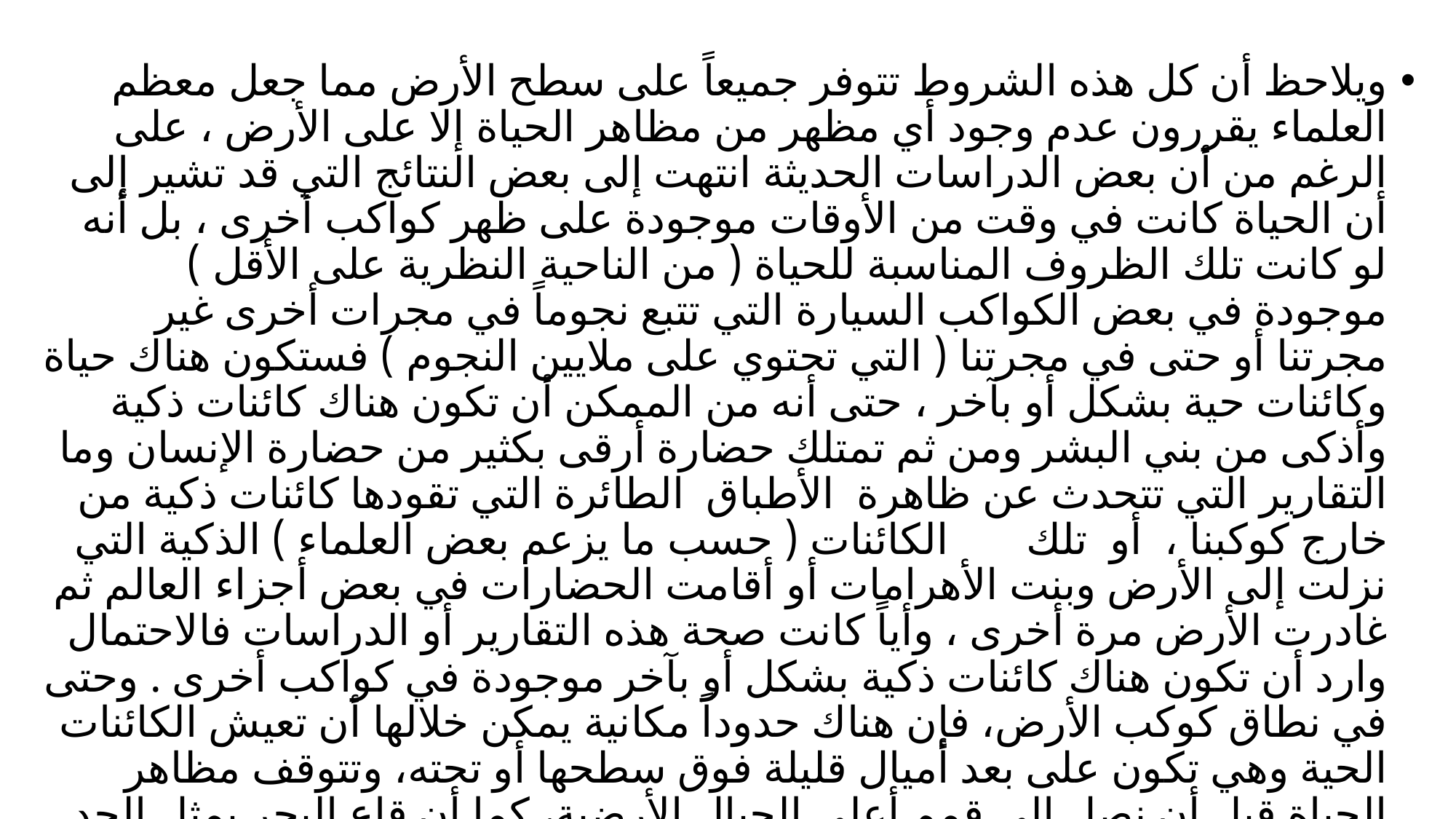

ويلاحظ أن كل هذه الشروط تتوفر جميعاً على سطح الأرض مما جعل معظم العلماء يقررون عدم وجود أي مظهر من مظاهر الحياة إلا على الأرض ، على الرغم من أن بعض الدراسات الحديثة انتهت إلى بعض النتائج التي قد تشير إلى أن الحياة كانت في وقت من الأوقات موجودة على ظهر كواكب أخرى ، بل أنه لو كانت تلك الظروف المناسبة للحياة ( من الناحية النظرية على الأقل )  موجودة في بعض الكواكب السيارة التي تتبع نجوماً في مجرات أخرى غير مجرتنا أو حتى في مجرتنا ( التي تحتوي على ملايين النجوم ) فستكون هناك حياة وكائنات حية بشكل أو بآخر ، حتى أنه من الممكن أن تكون هناك كائنات ذكية وأذكى من بني البشر ومن ثم تمتلك حضارة أرقى بكثير من حضارة الإنسان وما التقارير التي تتحدث عن ظاهرة  الأطباق  الطائرة التي تقودها كائنات ذكية من خارج كوكبنا ،  أو  تلك       الكائنات ( حسب ما يزعم بعض العلماء ) الذكية التي نزلت إلى الأرض وبنت الأهرامات أو أقامت الحضارات في بعض أجزاء العالم ثم غادرت الأرض مرة أخرى ، وأياً كانت صحة هذه التقارير أو الدراسات فالاحتمال وارد أن تكون هناك كائنات ذكية بشكل أو بآخر موجودة في كواكب أخرى . وحتى في نطاق كوكب الأرض، فإن هناك حدوداً مكانية يمكن خلالها أن تعيش الكائنات الحية وهي تكون على بعد أميال قليلة فوق سطحها أو تحته، وتتوقف مظاهر الحياة قبل أن نصل إلى قمم أعلى الجبال الأرضية، كما أن قاع البحر يمثل الحد السفلي للعمليات الحيوية،